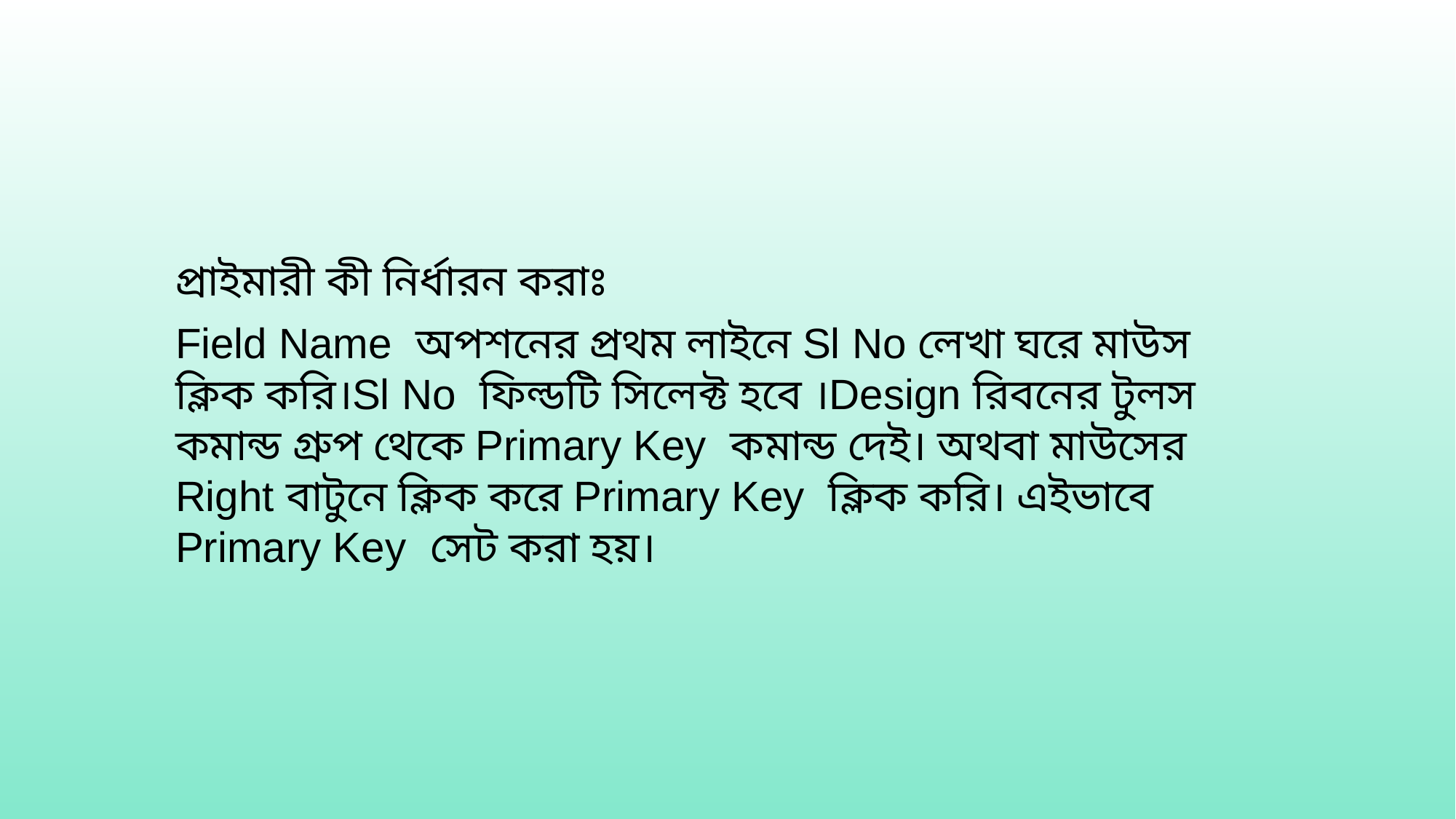

প্রাইমারী কী নির্ধারন করাঃ
Field Name  অপশনের প্রথম লাইনে Sl No লেখা ঘরে মাউস ক্লিক করি।Sl No  ফিল্ডটি সিলেক্ট হবে ।Design রিবনের টুলস কমান্ড গ্রুপ থেকে Primary Key  কমান্ড দেই। অথবা মাউসের Right বাটুনে ক্লিক করে Primary Key  ক্লিক করি। এইভাবে Primary Key  সেট করা হয়।